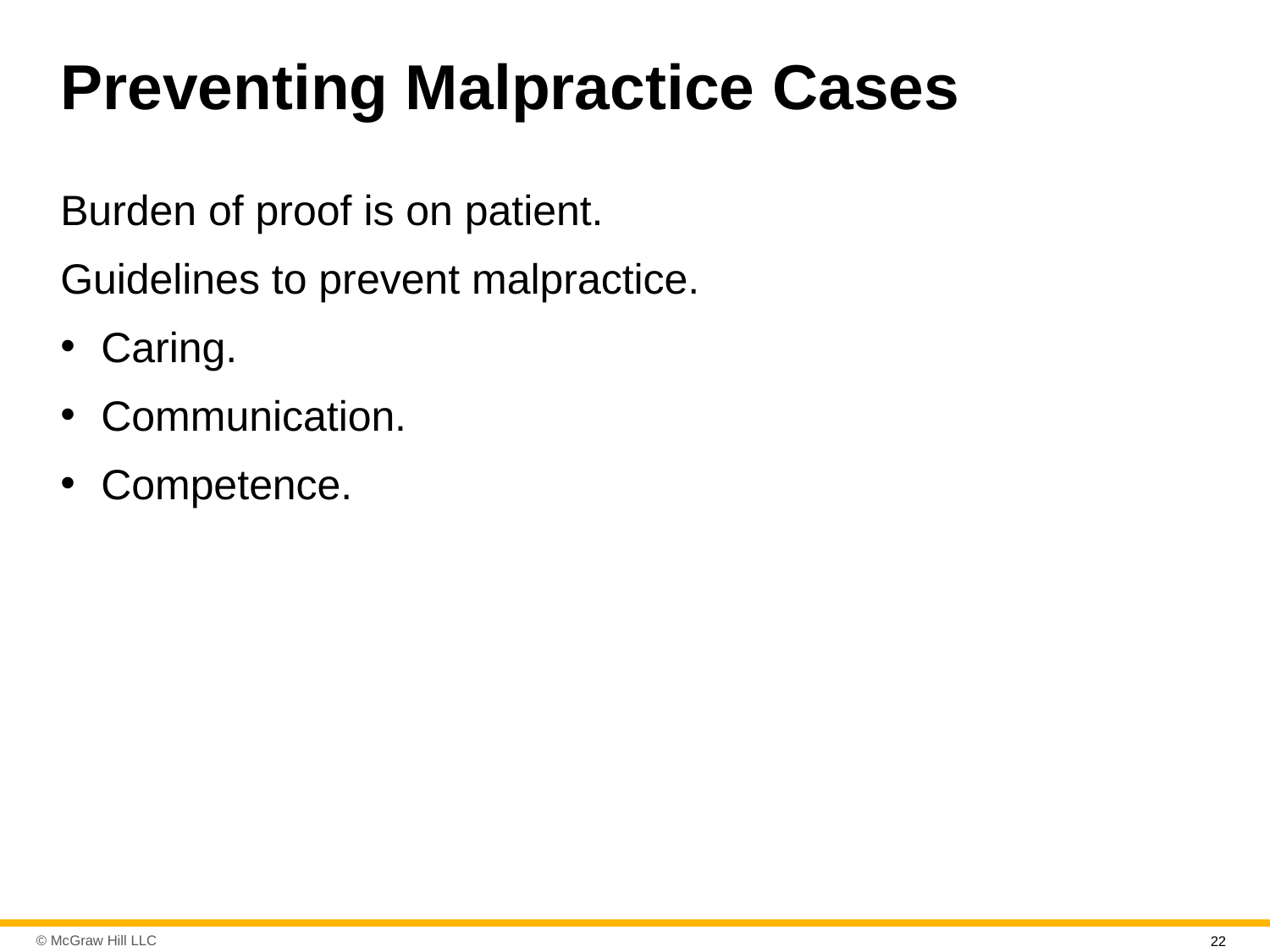

# Preventing Malpractice Cases
Burden of proof is on patient.
Guidelines to prevent malpractice.
Caring.
Communication.
Competence.
22